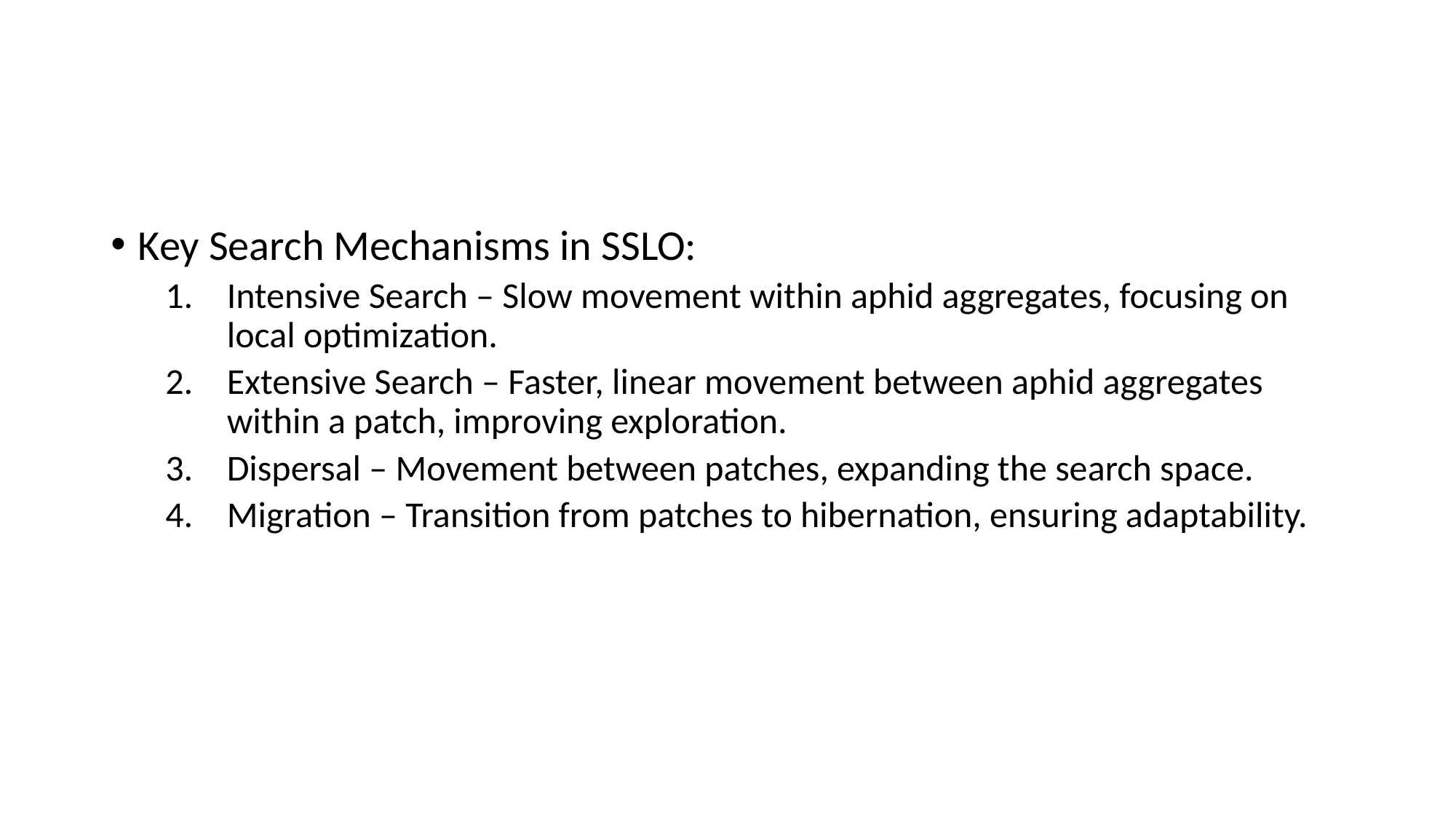

#
Key Search Mechanisms in SSLO:
Intensive Search – Slow movement within aphid aggregates, focusing on local optimization.
Extensive Search – Faster, linear movement between aphid aggregates within a patch, improving exploration.
Dispersal – Movement between patches, expanding the search space.
Migration – Transition from patches to hibernation, ensuring adaptability.